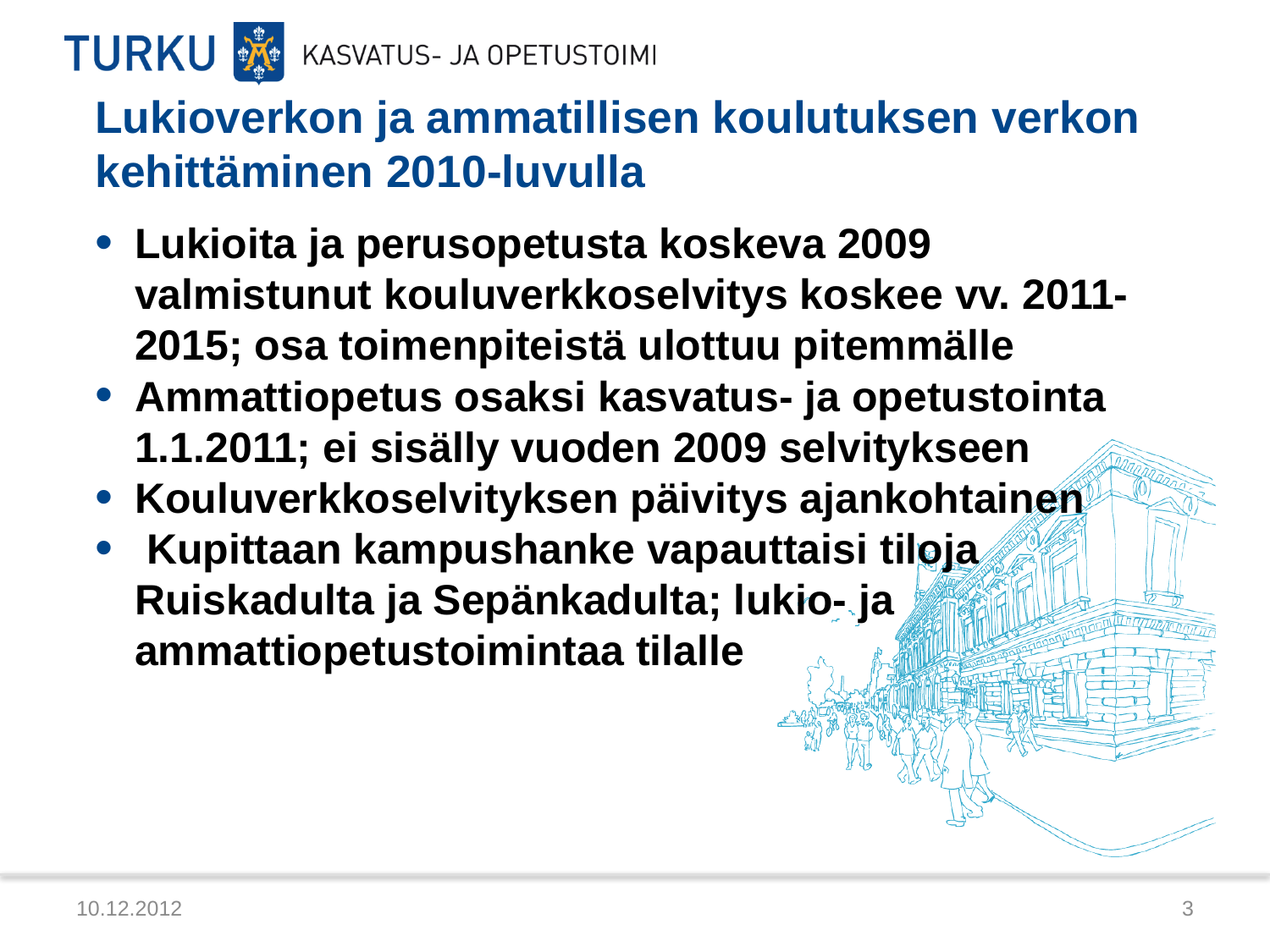

# Lukioverkon ja ammatillisen koulutuksen verkon kehittäminen 2010-luvulla
Lukioita ja perusopetusta koskeva 2009 valmistunut kouluverkkoselvitys koskee vv. 2011-2015; osa toimenpiteistä ulottuu pitemmälle
Ammattiopetus osaksi kasvatus- ja opetustointa 1.1.2011; ei sisälly vuoden 2009 selvitykseen
Kouluverkkoselvityksen päivitys ajankohtainen
 Kupittaan kampushanke vapauttaisi tiloja Ruiskadulta ja Sepänkadulta; lukio- ja ammattiopetustoimintaa tilalle
10.12.2012
3